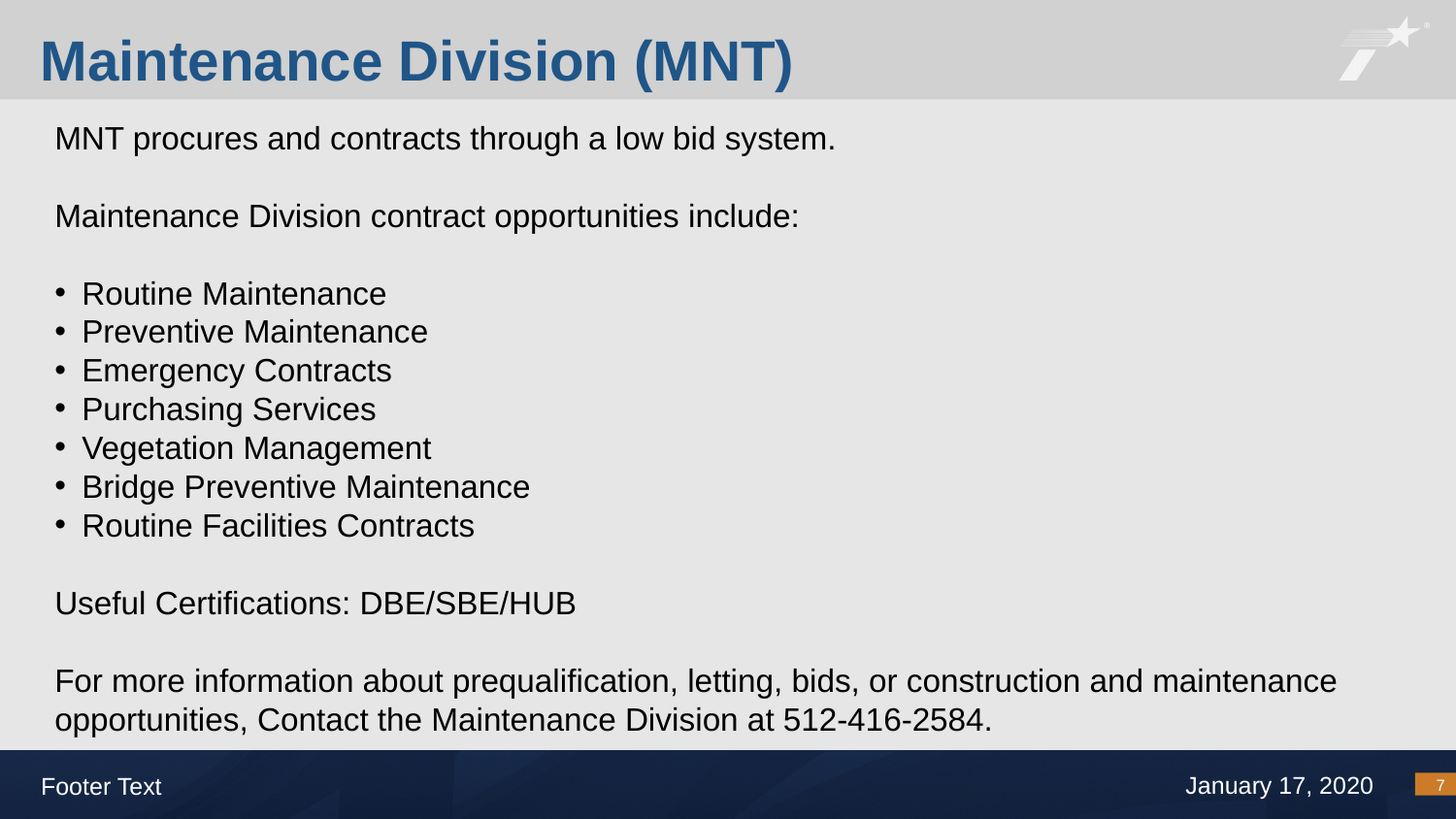

# Maintenance Division (MNT)
MNT procures and contracts through a low bid system.

Maintenance Division contract opportunities include:

Routine Maintenance
Preventive Maintenance
Emergency Contracts
Purchasing Services
Vegetation Management
Bridge Preventive Maintenance
Routine Facilities Contracts

Useful Certifications: DBE/SBE/HUB

For more information about prequalification, letting, bids, or construction and maintenance opportunities, Contact the Maintenance Division at 512-416-2584.
7